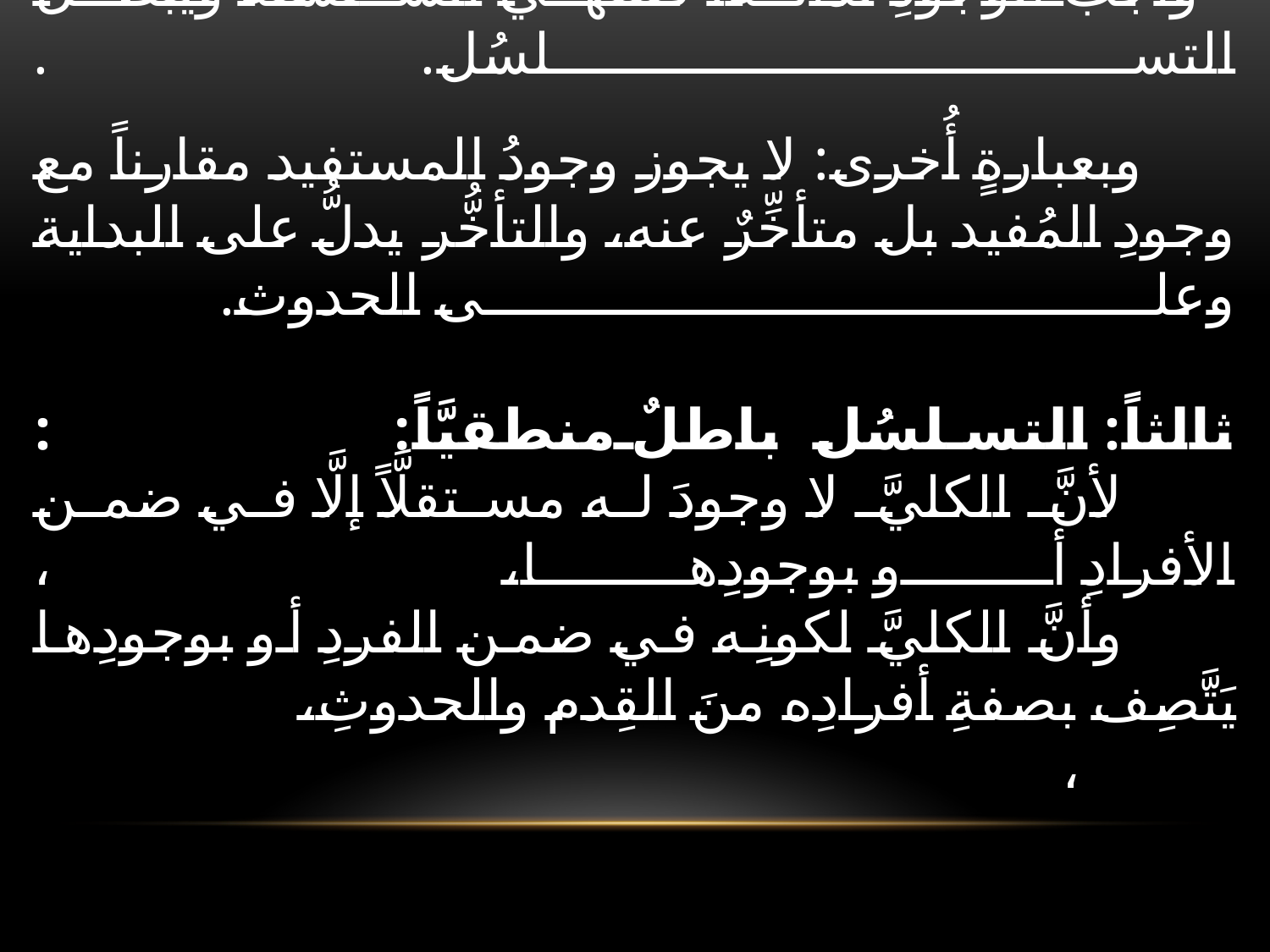

# والمخصِّصُ الخارجُ عن جميعِ الـممكنات هو واجبُ الوجودِ لذاته، فتنتهي السلسلةُ ويَبطل التسلسُل.                        . وبعبارةٍ أُخرى: لا يجوز وجودُ المستفيد مقارناً مع وجودِ المُفيد بل متأخِّرٌ عنه، والتأخُّر يدلُّ على البداية وعلى الحدوث. ثالثاً: التسلسُل باطلٌ منطقيَّاً:                      : لأنَّ الكليَّ لا وجودَ له مستقلَّاً إلَّا في ضمن الأفرادِ أو بوجودِها،                             ، وأنَّ الكليَّ لكونِه في ضمن الفردِ أو بوجودِها يَتَّصِف بصفةِ أفرادِه منَ القِدم والحدوثِ،                            ،